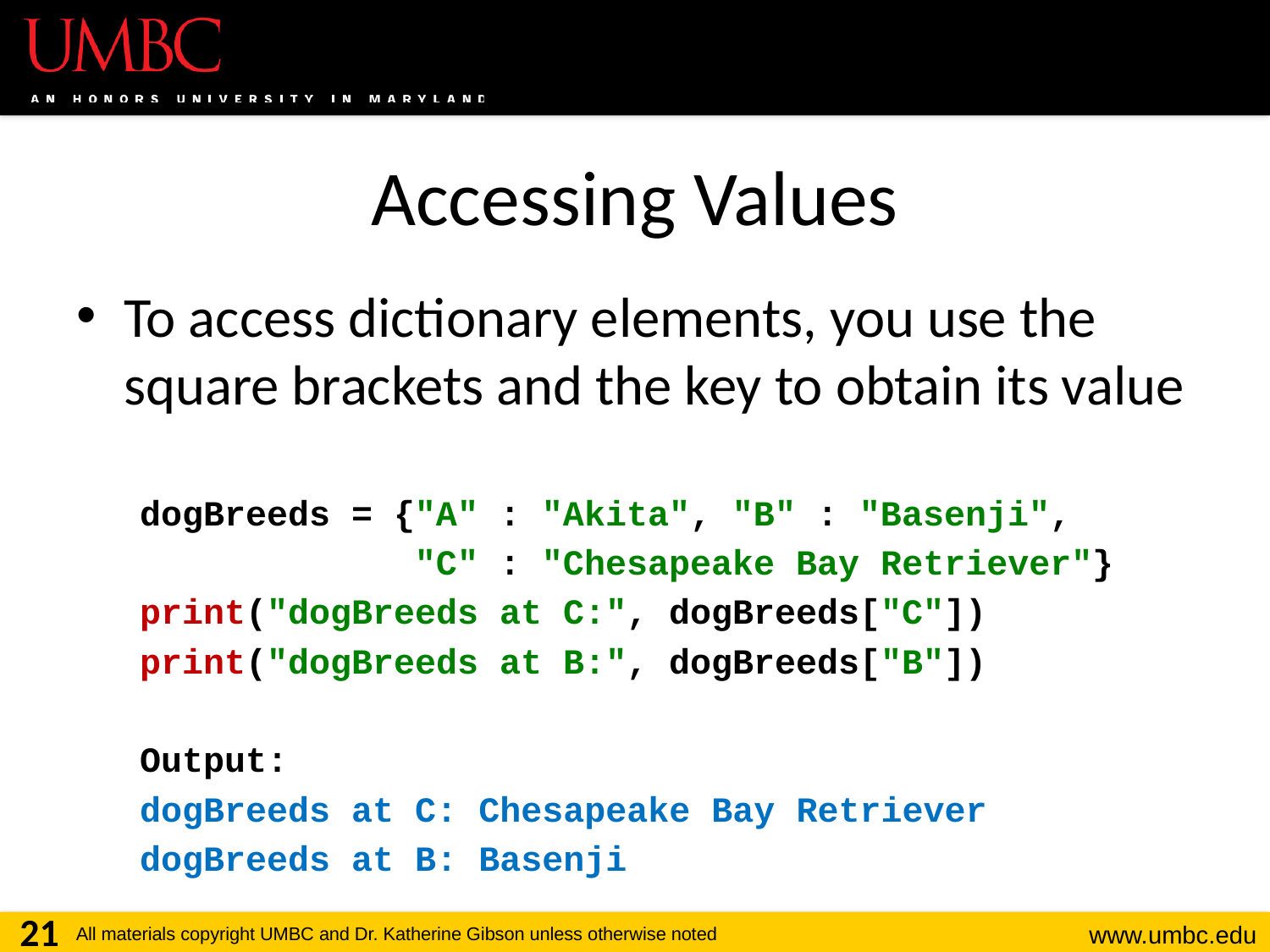

# Accessing Values
To access dictionary elements, you use the square brackets and the key to obtain its value

dogBreeds = {"A" : "Akita", "B" : "Basenji",
             "C" : "Chesapeake Bay Retriever"}
print("dogBreeds at C:", dogBreeds["C"])
print("dogBreeds at B:", dogBreeds["B"])

Output:
dogBreeds at C: Chesapeake Bay Retriever
dogBreeds at B: Basenji

21